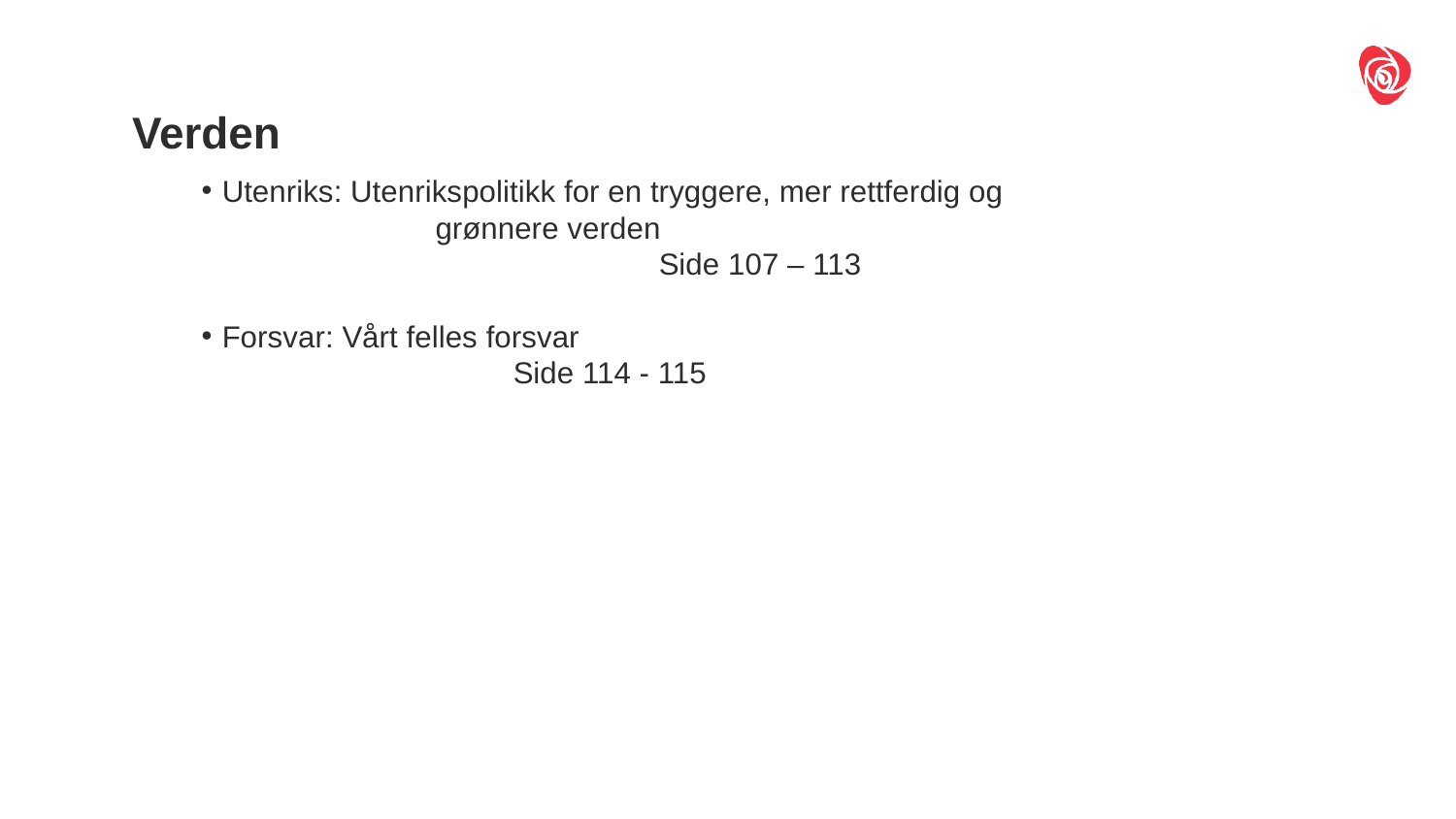

# Verden
Utenriks: Utenrikspolitikk for en tryggere, mer rettferdig og
	        grønnere verden 							Side 107 – 113
Forsvar: Vårt felles forsvar							Side 114 - 115